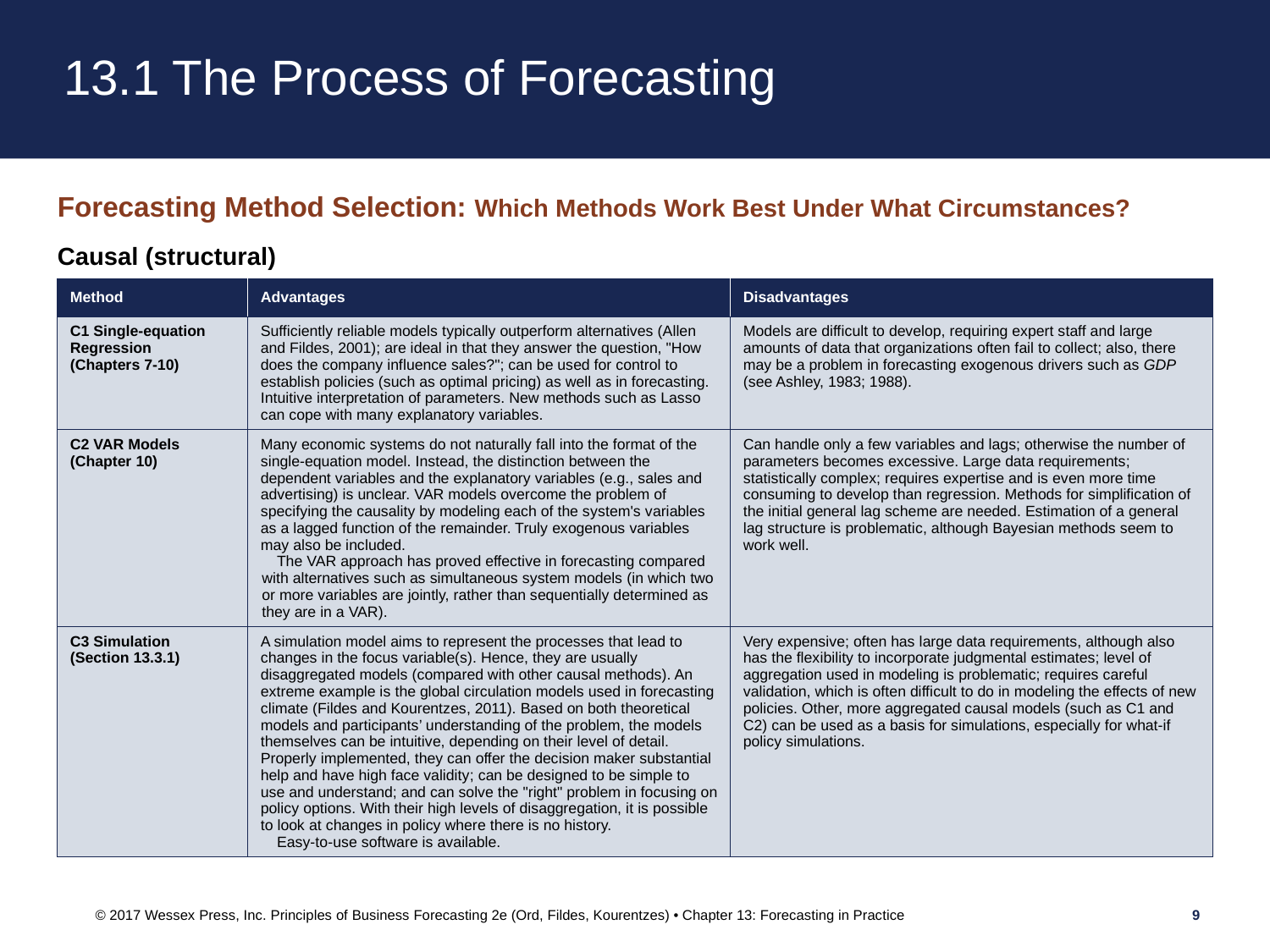

# 13.1 The Process of Forecasting
Forecasting Method Selection: Which Methods Work Best Under What Circumstances?
Causal (structural)
| Method | Advantages | Disadvantages |
| --- | --- | --- |
| C1 Single-equation Regression (Chapters 7-10) | Sufficiently reliable models typically outperform alternatives (Allen and Fildes, 2001); are ideal in that they answer the question, "How does the company influence sales?"; can be used for control to establish policies (such as optimal pricing) as well as in forecasting. Intuitive interpretation of parameters. New methods such as Lasso can cope with many explanatory variables. | Models are difficult to develop, requiring expert staff and large amounts of data that organizations often fail to collect; also, there may be a problem in forecasting exogenous drivers such as GDP (see Ashley, 1983; 1988). |
| C2 VAR Models (Chapter 10) | Many economic systems do not naturally fall into the format of the single-equation model. Instead, the distinction between the dependent variables and the explanatory variables (e.g., sales and advertising) is unclear. VAR models overcome the problem of specifying the causality by modeling each of the system's variables as a lagged function of the remainder. Truly exogenous variables may also be included. The VAR approach has proved effective in forecasting compared with alternatives such as simultaneous system models (in which two or more variables are jointly, rather than sequentially determined as they are in a VAR). | Can handle only a few variables and lags; otherwise the number of parameters becomes excessive. Large data requirements; statistically complex; requires expertise and is even more time consuming to develop than regression. Methods for simplification of the initial general lag scheme are needed. Estimation of a general lag structure is problematic, although Bayesian methods seem to work well. |
| C3 Simulation (Section 13.3.1) | A simulation model aims to represent the processes that lead to changes in the focus variable(s). Hence, they are usually disaggregated models (compared with other causal methods). An extreme example is the global circulation models used in forecasting climate (Fildes and Kourentzes, 2011). Based on both theoretical models and participants’ understanding of the problem, the models themselves can be intuitive, depending on their level of detail. Properly implemented, they can offer the decision maker substantial help and have high face validity; can be designed to be simple to use and understand; and can solve the "right" problem in focusing on policy options. With their high levels of disaggregation, it is possible to look at changes in policy where there is no history. Easy-to-use software is available. | Very expensive; often has large data requirements, although also has the flexibility to incorporate judgmental estimates; level of aggregation used in modeling is problematic; requires careful validation, which is often difficult to do in modeling the effects of new policies. Other, more aggregated causal models (such as C1 and C2) can be used as a basis for simulations, especially for what-if policy simulations. |
© 2017 Wessex Press, Inc. Principles of Business Forecasting 2e (Ord, Fildes, Kourentzes) • Chapter 13: Forecasting in Practice
9